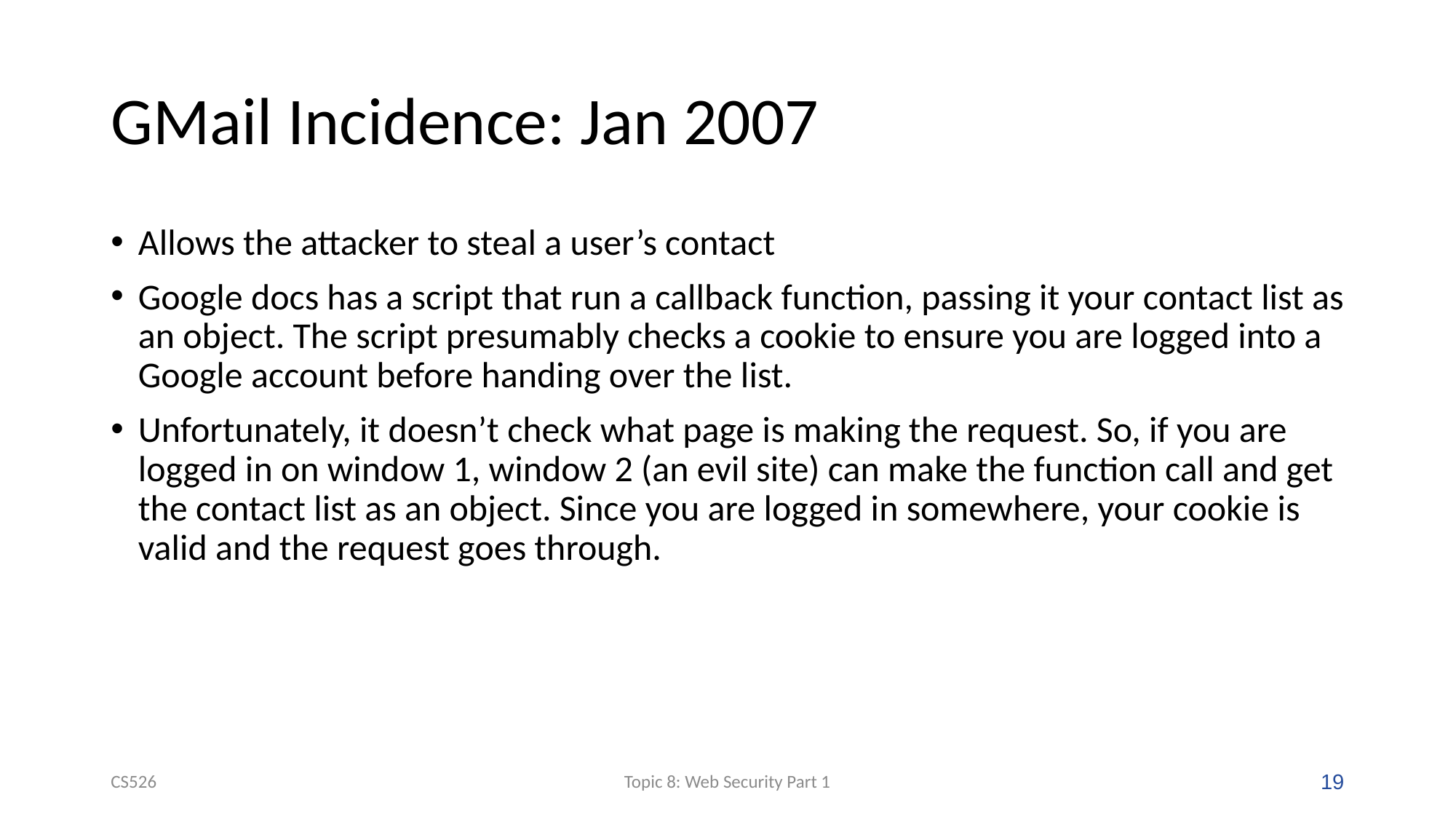

# GMail Incidence: Jan 2007
Allows the attacker to steal a user’s contact
Google docs has a script that run a callback function, passing it your contact list as an object. The script presumably checks a cookie to ensure you are logged into a Google account before handing over the list.
Unfortunately, it doesn’t check what page is making the request. So, if you are logged in on window 1, window 2 (an evil site) can make the function call and get the contact list as an object. Since you are logged in somewhere, your cookie is valid and the request goes through.
CS526
Topic 8: Web Security Part 1
19